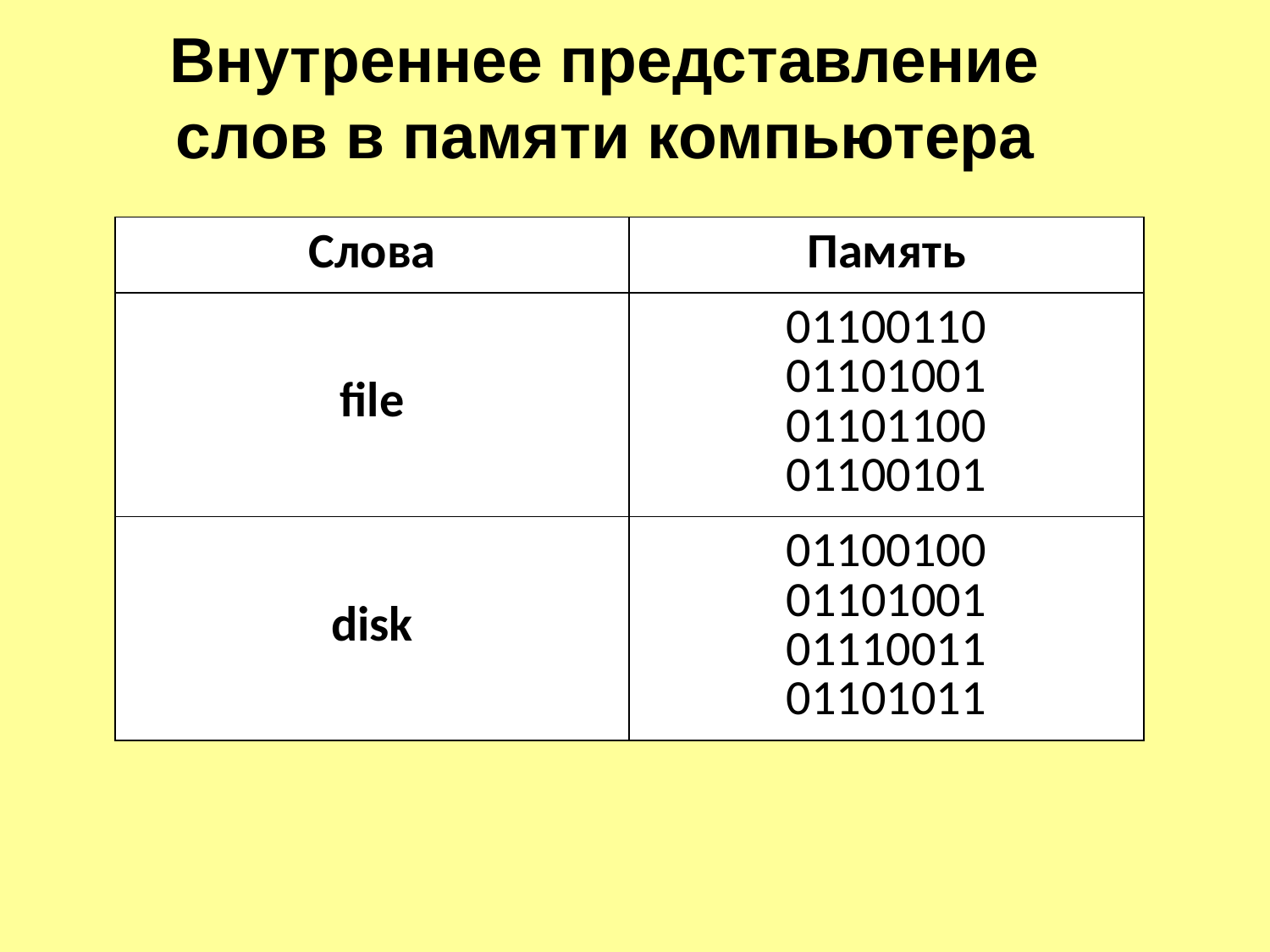

Внутреннее представление слов в памяти компьютера

| Слова | Память |
| --- | --- |
| file | 01100110 01101001 01101100 01100101 |
| disk | 01100100 01101001 01110011 01101011 |